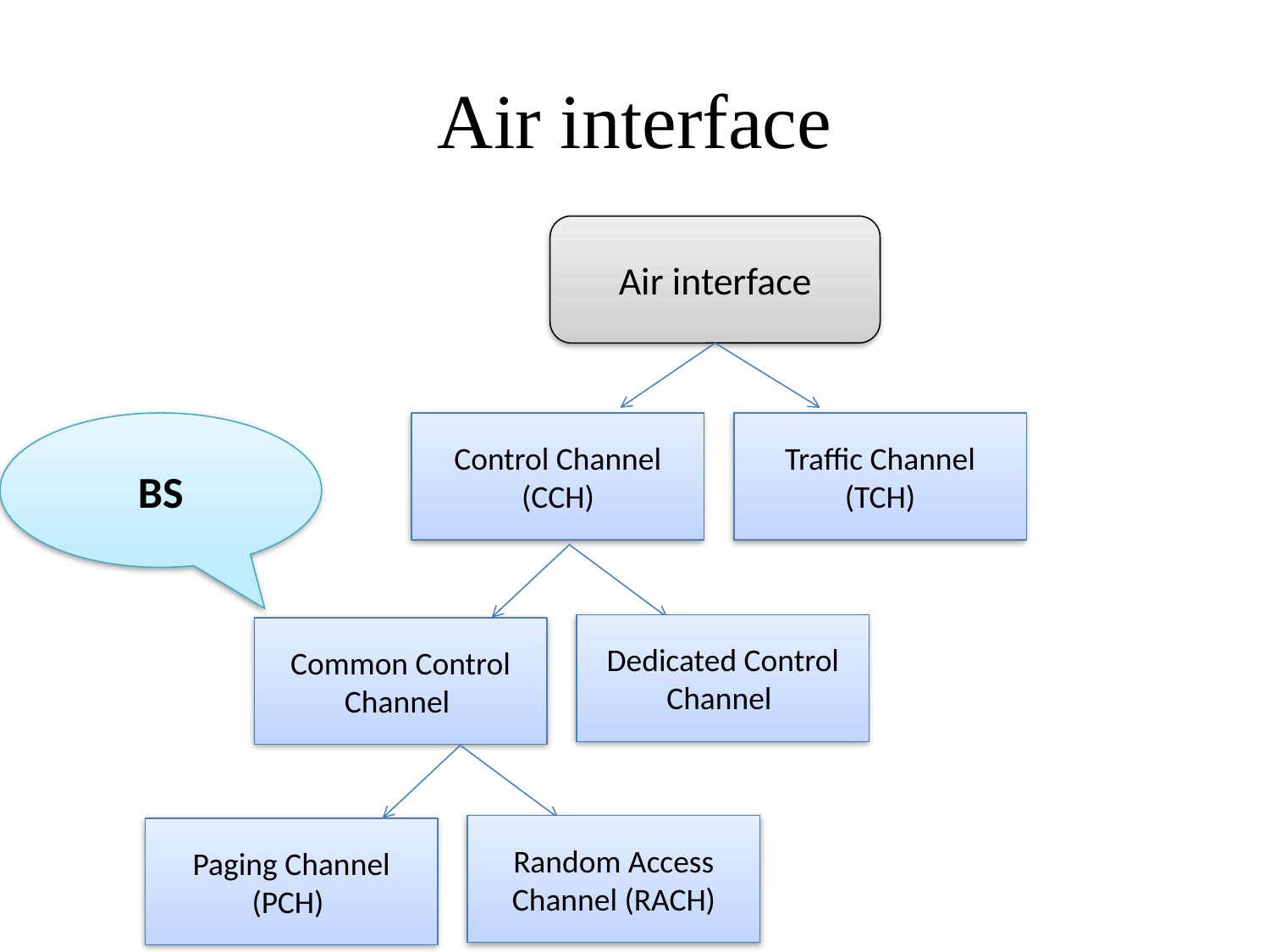

# Air interface
Air interface

BS
Traffic Channel (TCH)
Control Channel (CCH)
Dedicated Control Channel
Common Control Channel
Random Access Channel (RACH)
Paging Channel (PCH)